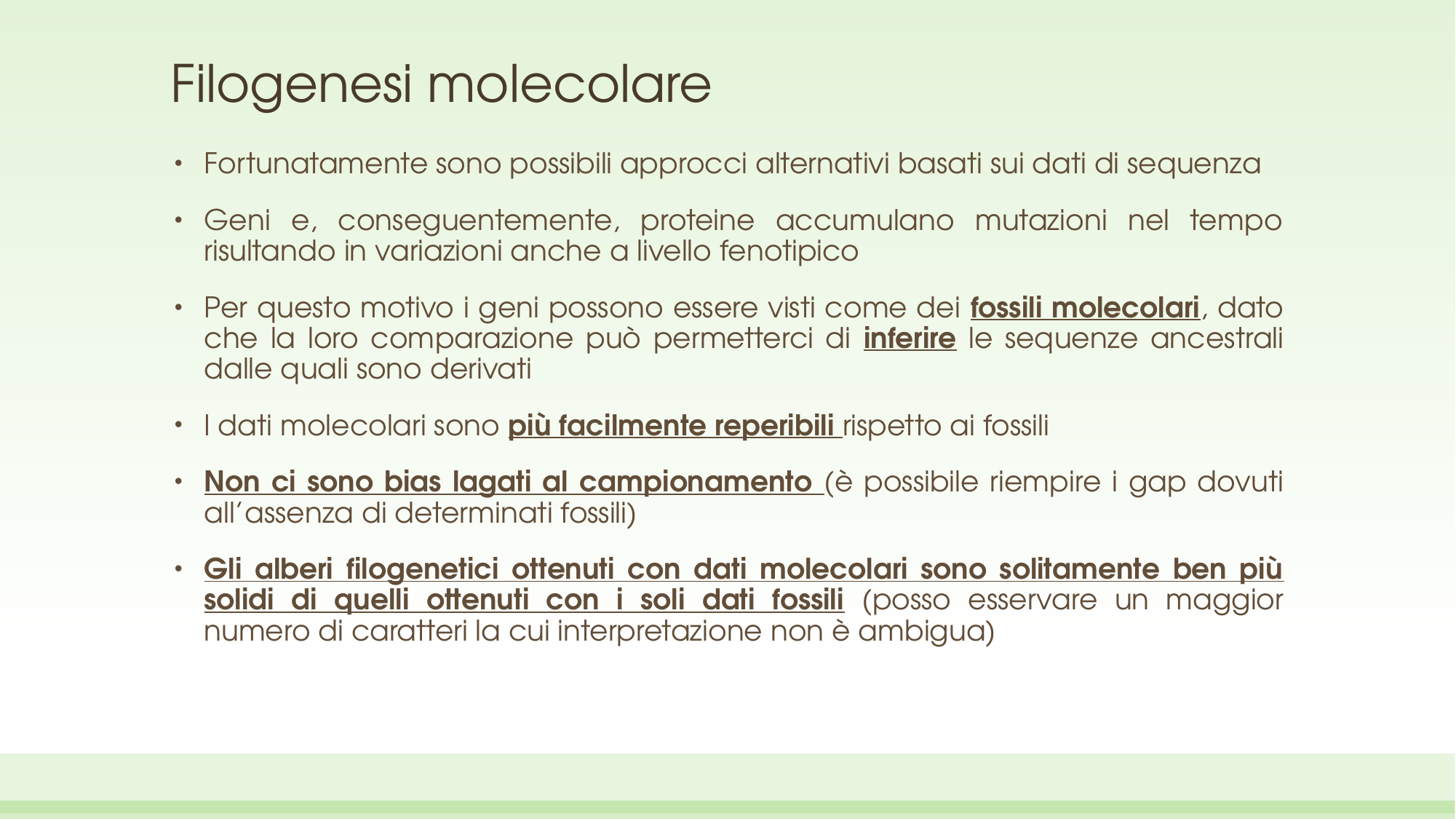

# Filogenesi molecolare
Fortunatamente sono possibili approcci alternativi basati sui dati di sequenza
Geni e, conseguentemente, proteine accumulano mutazioni nel tempo risultando in variazioni anche a livello fenotipico
Per questo motivo i geni possono essere visti come dei fossili molecolari, dato che la loro comparazione può permetterci di inferire le sequenze ancestrali dalle quali sono derivati
I dati molecolari sono più facilmente reperibili rispetto ai fossili
Non ci sono bias lagati al campionamento (è possibile riempire i gap dovuti all’assenza di determinati fossili)
Gli alberi filogenetici ottenuti con dati molecolari sono solitamente ben più solidi di quelli ottenuti con i soli dati fossili (posso esservare un maggior numero di caratteri la cui interpretazione non è ambigua)